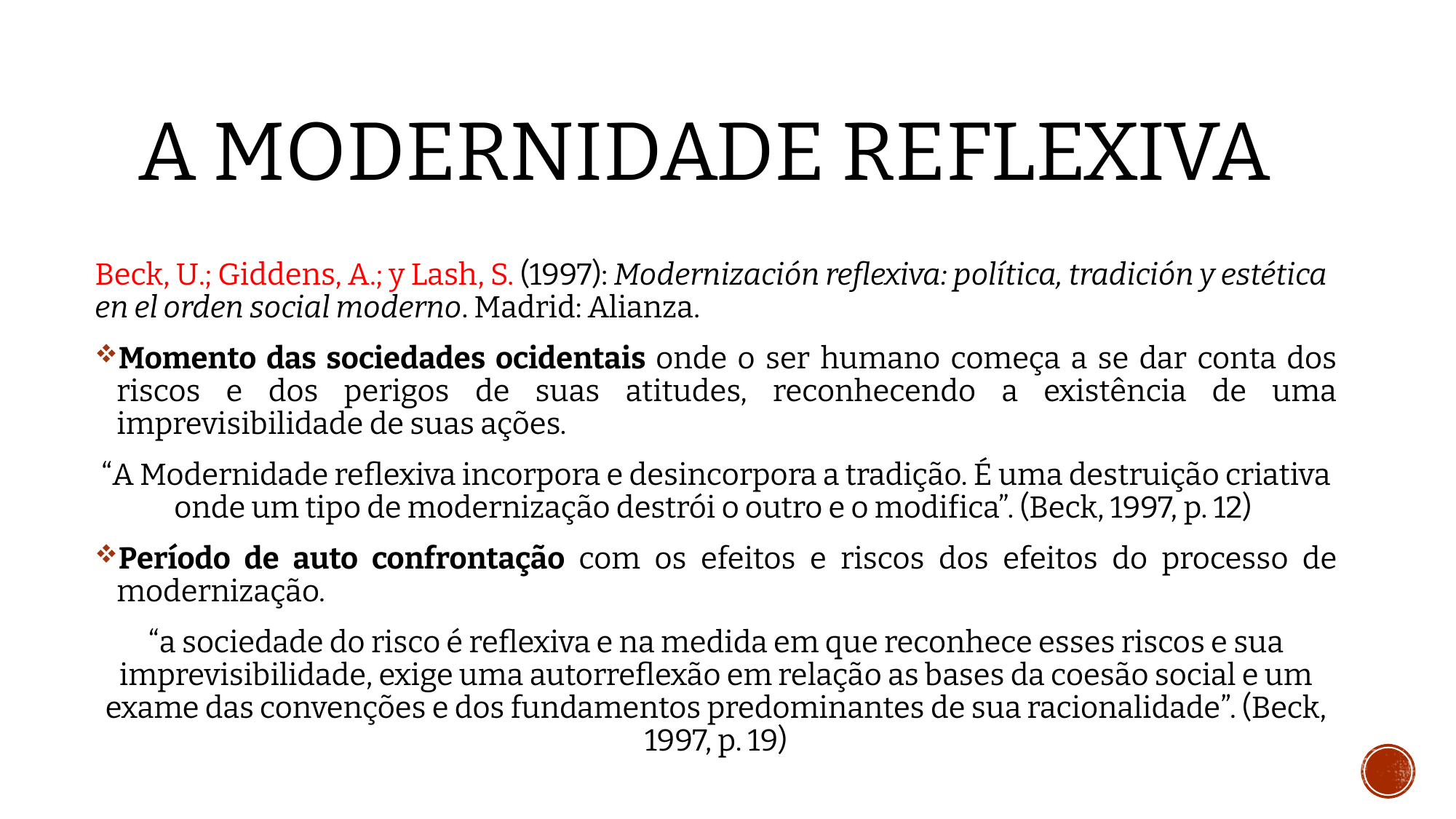

# A modernidade reflexiva
Beck, U.; Giddens, A.; y Lash, S. (1997): Modernización reflexiva: política, tradición y estética en el orden social moderno. Madrid: Alianza.
Momento das sociedades ocidentais onde o ser humano começa a se dar conta dos riscos e dos perigos de suas atitudes, reconhecendo a existência de uma imprevisibilidade de suas ações.
“A Modernidade reflexiva incorpora e desincorpora a tradição. É uma destruição criativa onde um tipo de modernização destrói o outro e o modifica”. (Beck, 1997, p. 12)
Período de auto confrontação com os efeitos e riscos dos efeitos do processo de modernização.
“a sociedade do risco é reflexiva e na medida em que reconhece esses riscos e sua imprevisibilidade, exige uma autorreflexão em relação as bases da coesão social e um exame das convenções e dos fundamentos predominantes de sua racionalidade”. (Beck, 1997, p. 19)